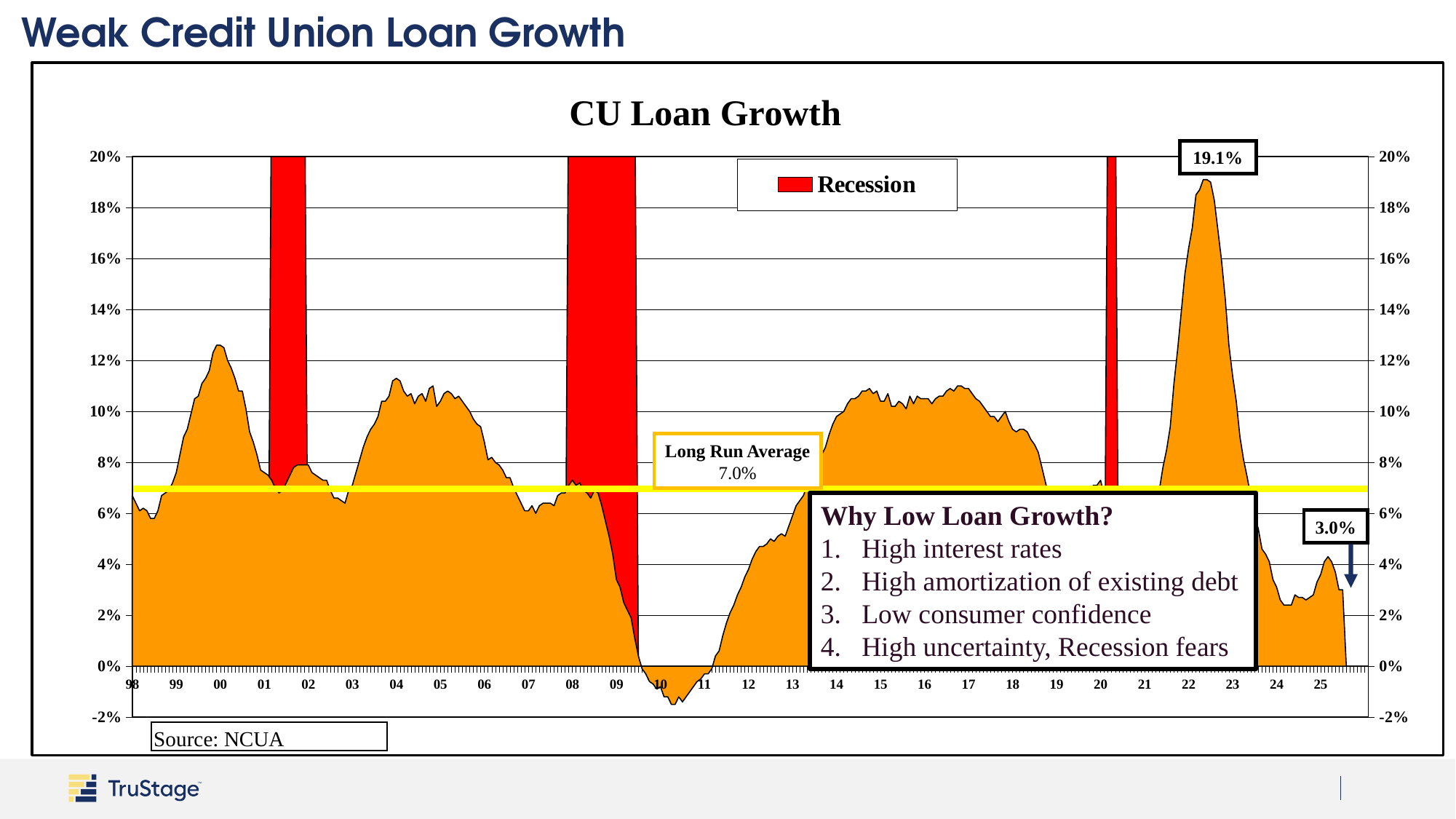

Weak Credit Union Loan Growth

[unsupported chart]

19.1%
Long Run Average
7.0%
Why Low Loan Growth?
High interest rates
High amortization of existing debt
Low consumer confidence
High uncertainty, Recession fears
3.0%

Source: NCUA